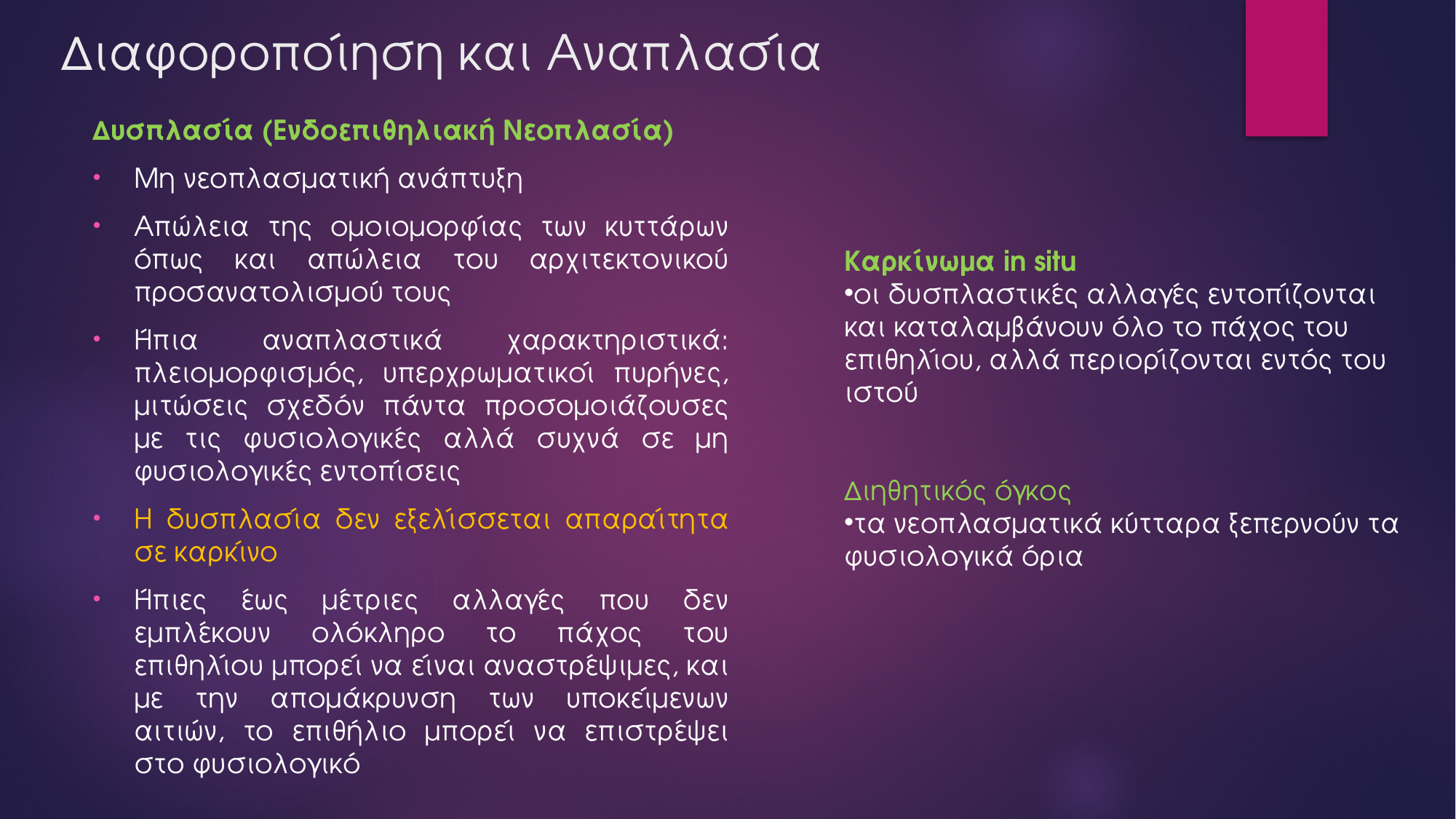

# Διαφοροποίηση και Αναπλασία
Δυσπλασία (Ενδοεπιθηλιακή Νεοπλασία)
Μη νεοπλασματική ανάπτυξη
Απώλεια της ομοιομορφίας των κυττάρων όπως και απώλεια του αρχιτεκτονικού προσανατολισμού τους
Ήπια αναπλαστικά χαρακτηριστικά: πλειομορφισμός, υπερχρωματικοί πυρήνες, μιτώσεις σχεδόν πάντα προσομοιάζουσες με τις φυσιολογικές αλλά συχνά σε μη φυσιολογικές εντοπίσεις
Η δυσπλασία δεν εξελίσσεται απαραίτητα σε καρκίνο
Ήπιες έως μέτριες αλλαγές που δεν εμπλέκουν ολόκληρο το πάχος του επιθηλίου μπορεί να είναι αναστρέψιμες, και με την απομάκρυνση των υποκείμενων αιτιών, το επιθήλιο μπορεί να επιστρέψει στο φυσιολογικό
Καρκίνωμα in situ
οι δυσπλαστικές αλλαγές εντοπίζονται και καταλαμβάνουν όλο το πάχος του επιθηλίου, αλλά περιορίζονται εντός του ιστού

Διηθητικός όγκος
τα νεοπλασματικά κύτταρα ξεπερνούν τα φυσιολογικά όρια